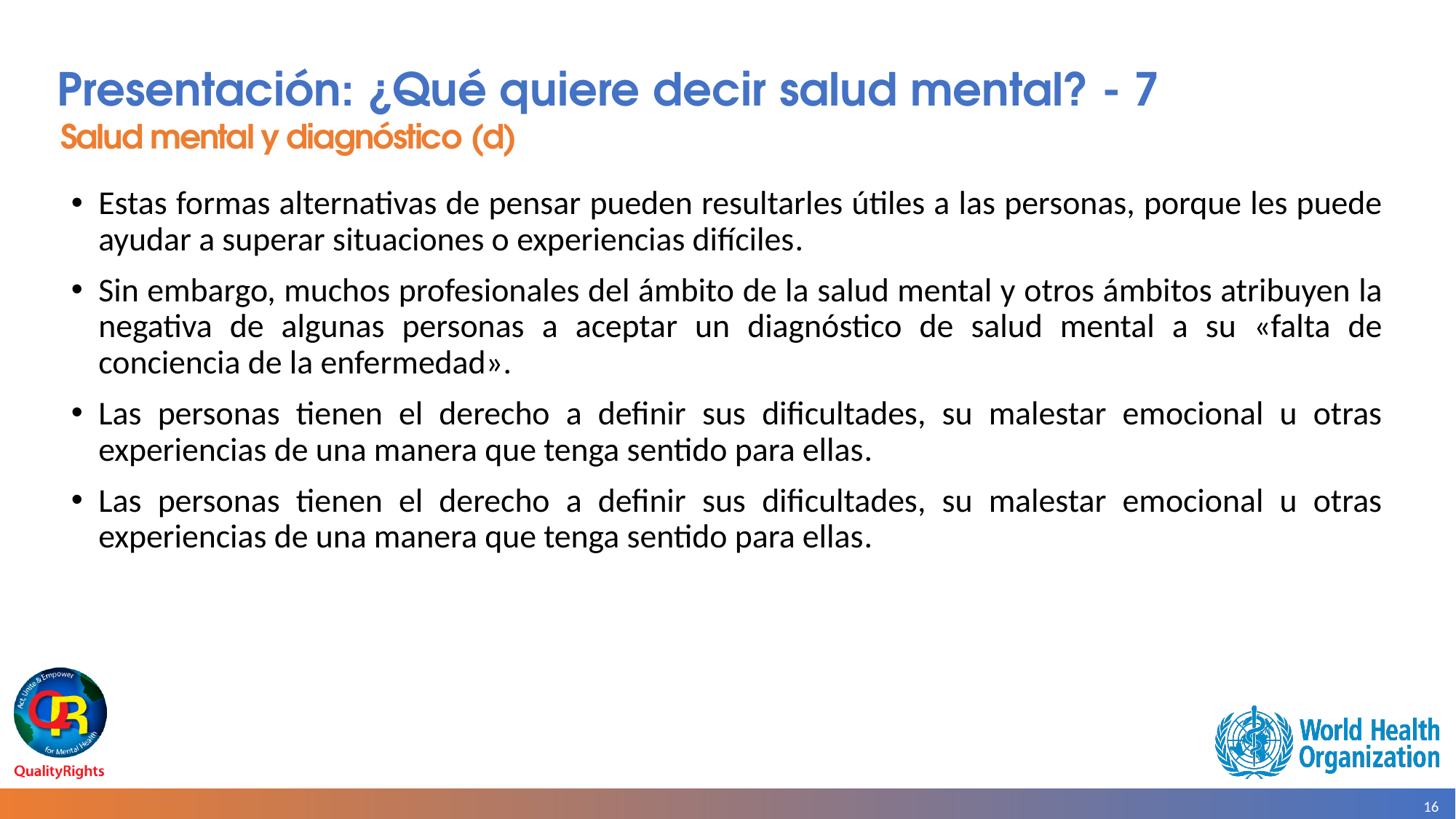

# Presentación: ¿Qué quiere decir salud mental? - 7
Salud mental y diagnóstico (d)
Estas formas alternativas de pensar pueden resultarles útiles a las personas, porque les puede ayudar a superar situaciones o experiencias difíciles.
Sin embargo, muchos profesionales del ámbito de la salud mental y otros ámbitos atribuyen la negativa de algunas personas a aceptar un diagnóstico de salud mental a su «falta de conciencia de la enfermedad».
Las personas tienen el derecho a definir sus dificultades, su malestar emocional u otras experiencias de una manera que tenga sentido para ellas.
Las personas tienen el derecho a definir sus dificultades, su malestar emocional u otras experiencias de una manera que tenga sentido para ellas.